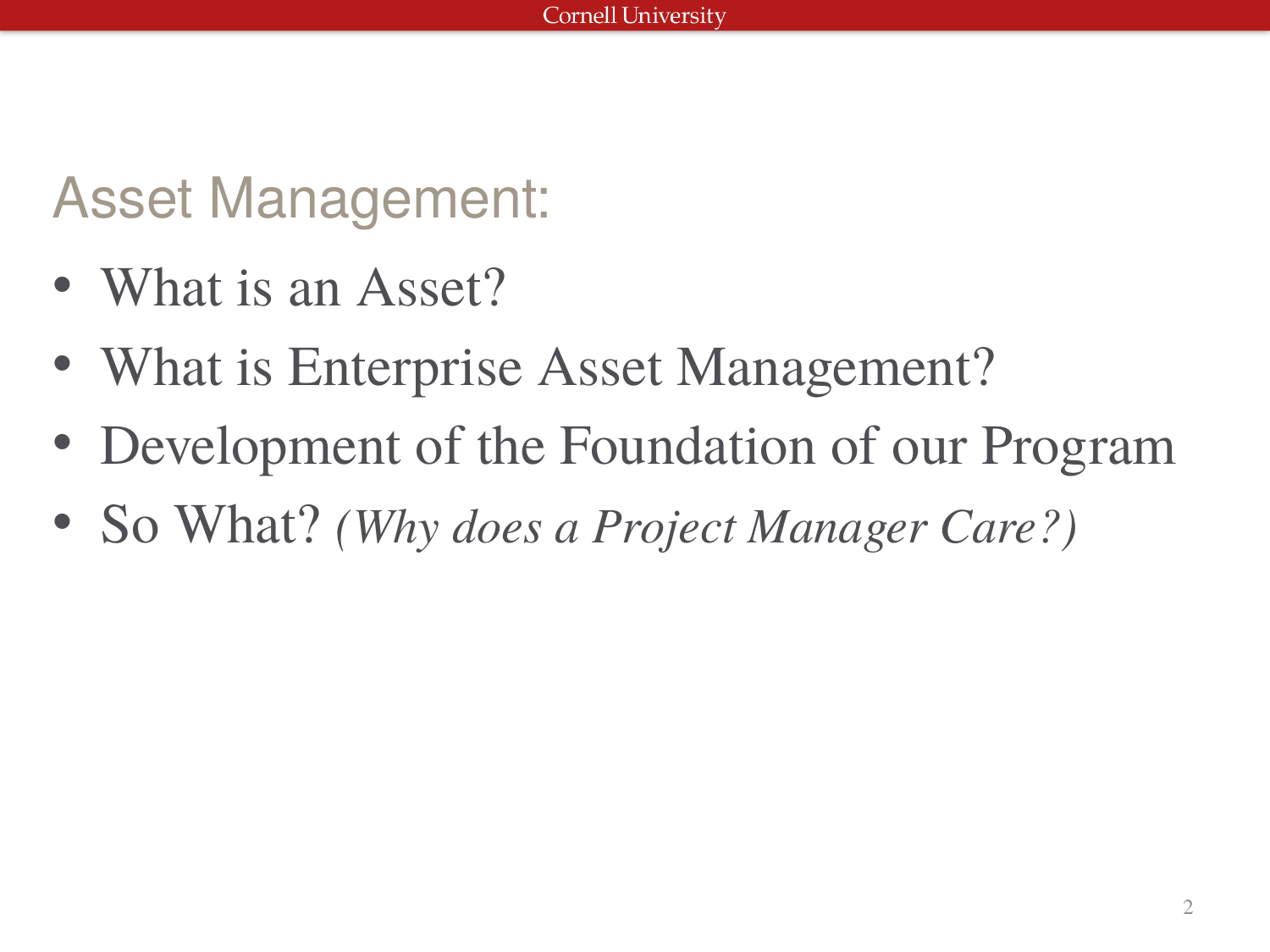

# Asset Management:
What is an Asset?
What is Enterprise Asset Management?
Development of the Foundation of our Program
So What? (Why does a Project Manager Care?)
2